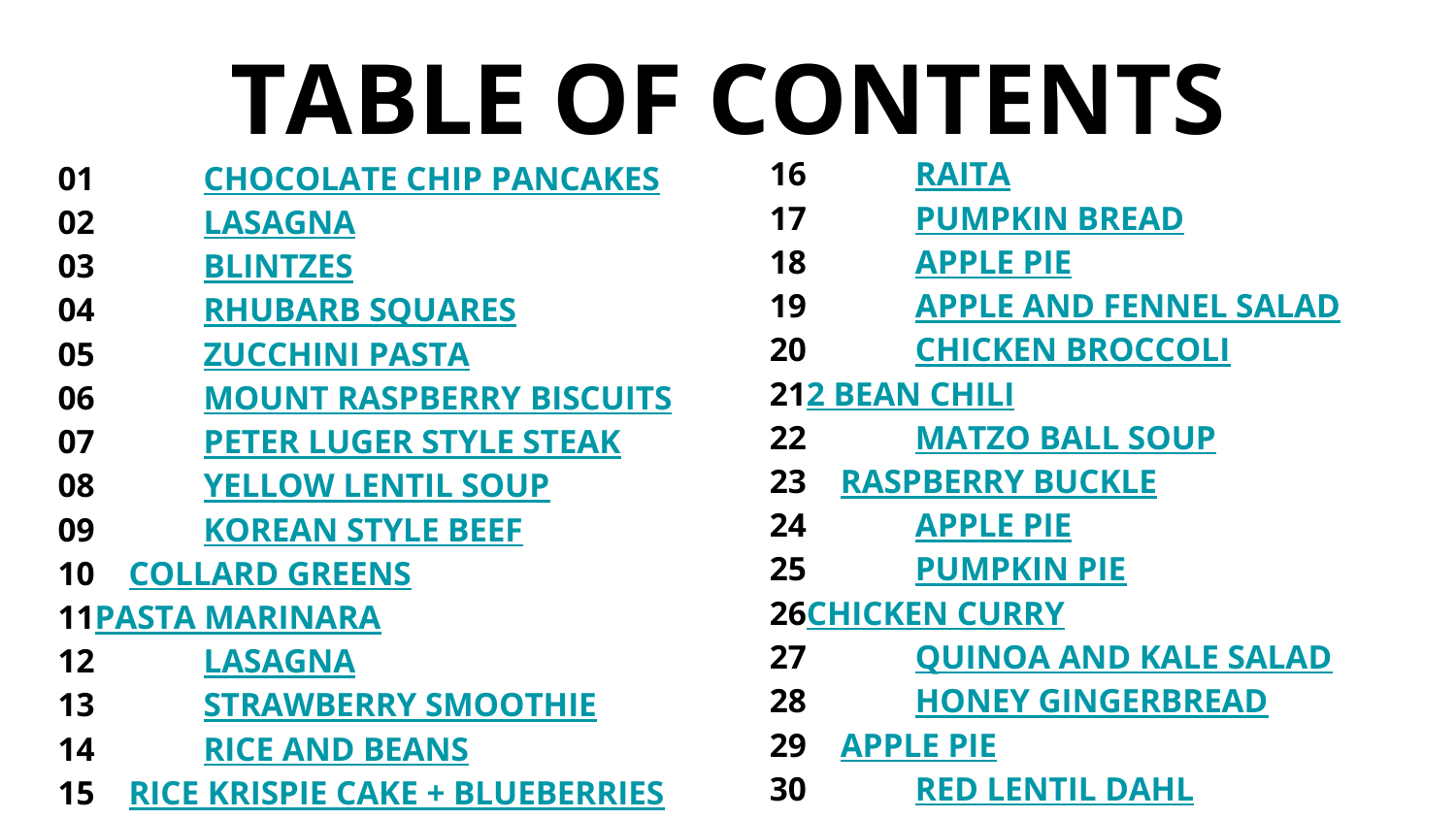

TABLE OF CONTENTS

16	RAITA
17	PUMPKIN BREAD
18	APPLE PIE
19	APPLE AND FENNEL SALAD
20	CHICKEN BROCCOLI
21	2 BEAN CHILI
22	MATZO BALL SOUP
23    RASPBERRY BUCKLE
24	APPLE PIE
25	PUMPKIN PIE
26	CHICKEN CURRY
27	QUINOA AND KALE SALAD
28	HONEY GINGERBREAD
29    APPLE PIE
30	RED LENTIL DAHL
31

01	CHOCOLATE CHIP PANCAKES
02	LASAGNA
03	BLINTZES
04	RHUBARB SQUARES
05	ZUCCHINI PASTA
06	MOUNT RASPBERRY BISCUITS
07	PETER LUGER STYLE STEAK
08	YELLOW LENTIL SOUP
09	KOREAN STYLE BEEF
10    COLLARD GREENS
11	PASTA MARINARA
12	LASAGNA
13	STRAWBERRY SMOOTHIE
14	RICE AND BEANS
15    RICE KRISPIE CAKE + BLUEBERRIES